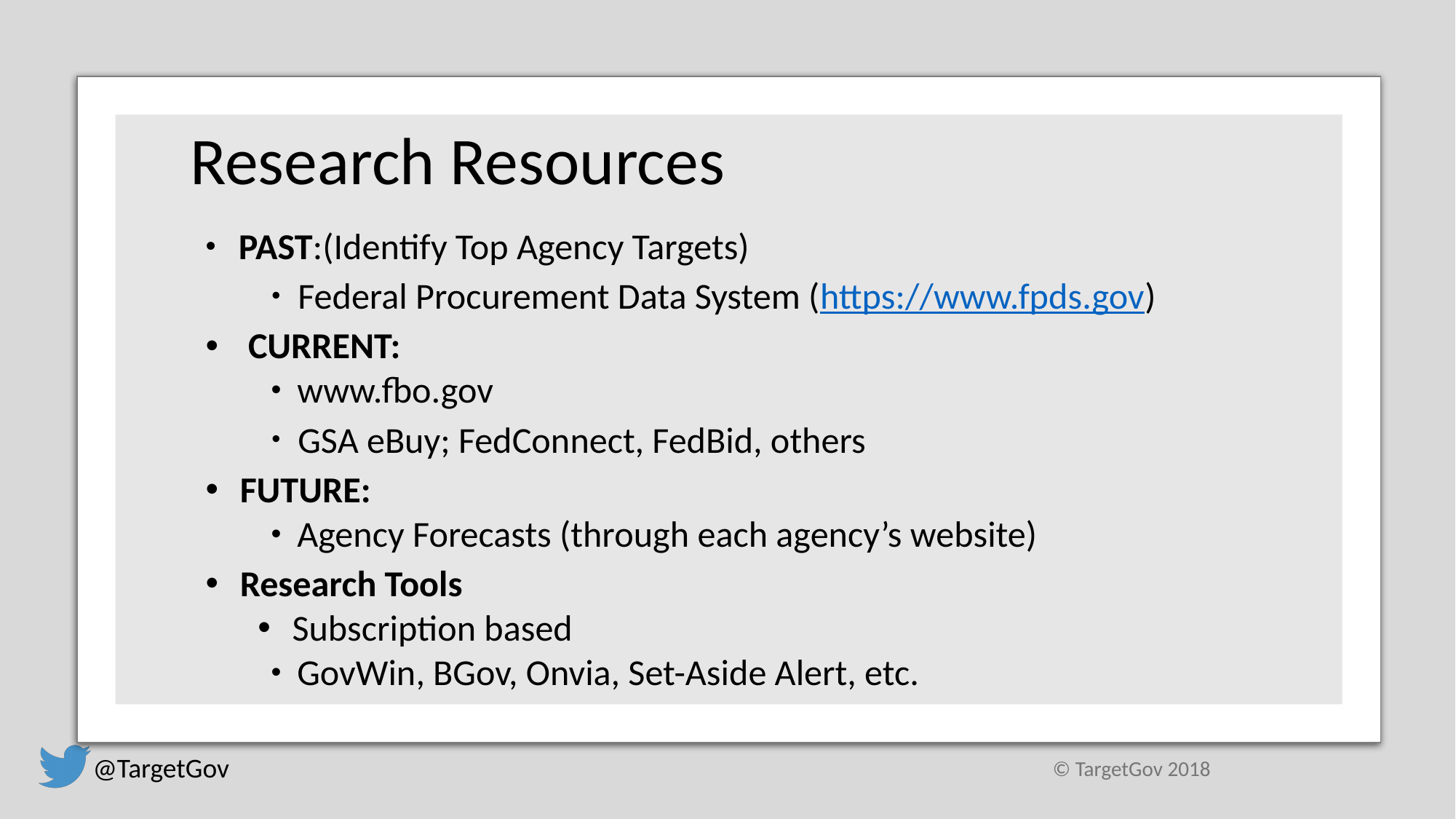

# Research Resources
 PAST:(Identify Top Agency Targets)
Federal Procurement Data System (https://www.fpds.gov)
  CURRENT:
www.fbo.gov
GSA eBuy; FedConnect, FedBid, others
 FUTURE:
Agency Forecasts (through each agency’s website)
 Research Tools
 Subscription based
GovWin, BGov, Onvia, Set-Aside Alert, etc.